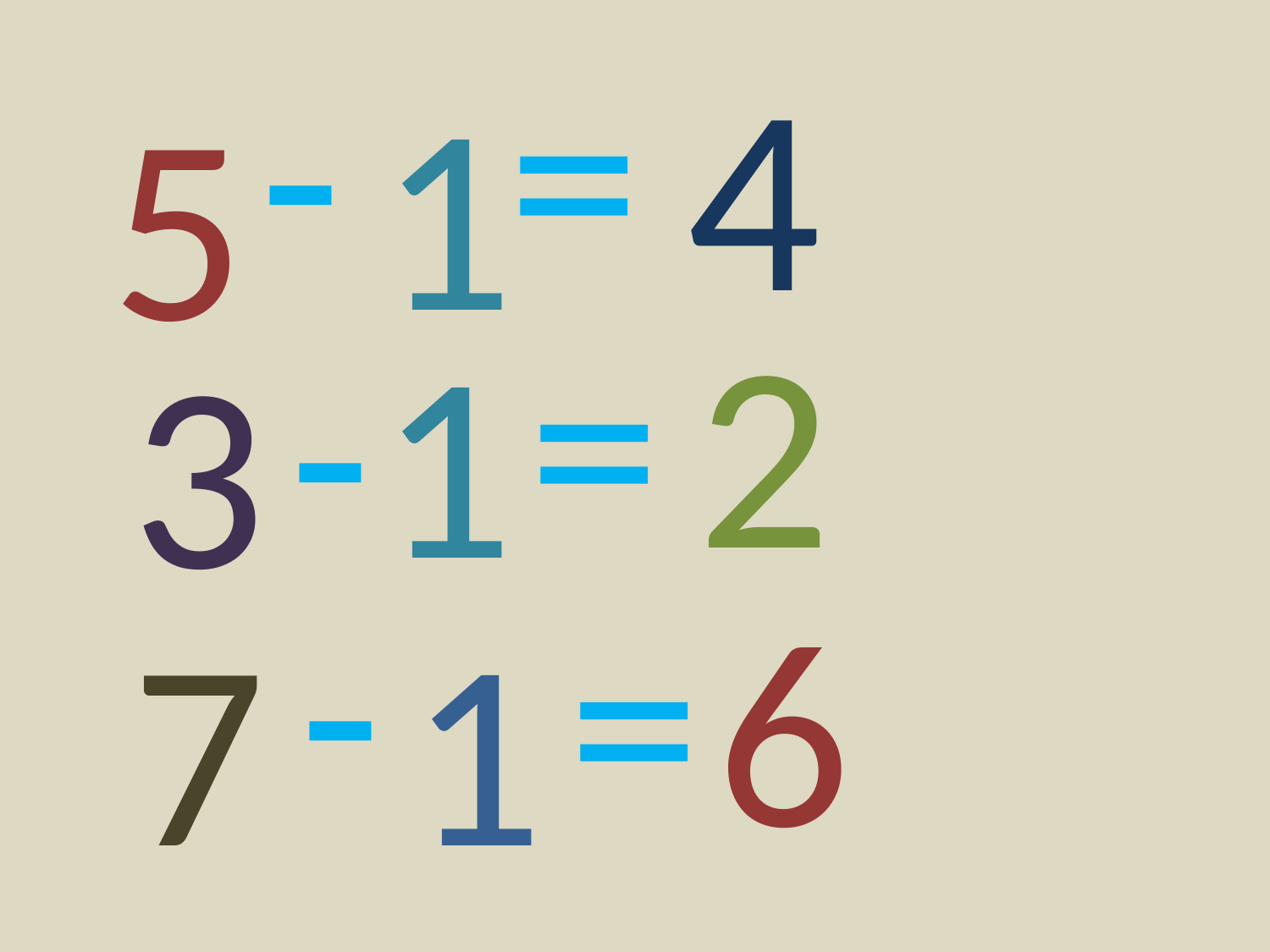

=
-
4
1
5
=
-
2
1
3
-
=
6
7
1